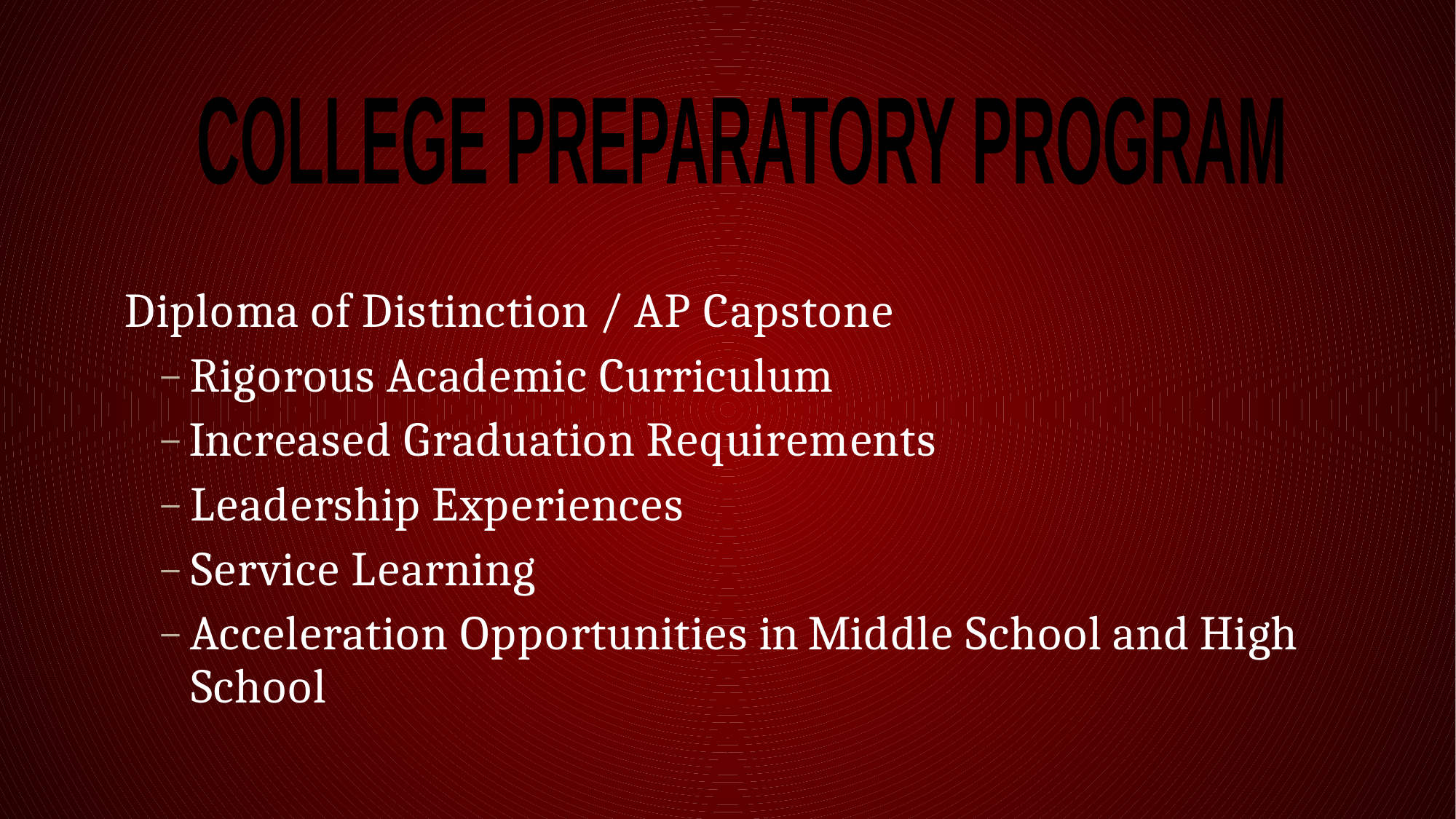

COLLEGE PREPARATORY PROGRAM

Diploma of Distinction / AP Capstone
Rigorous Academic Curriculum
Increased Graduation Requirements
Leadership Experiences
Service Learning
Acceleration Opportunities in Middle School and High School